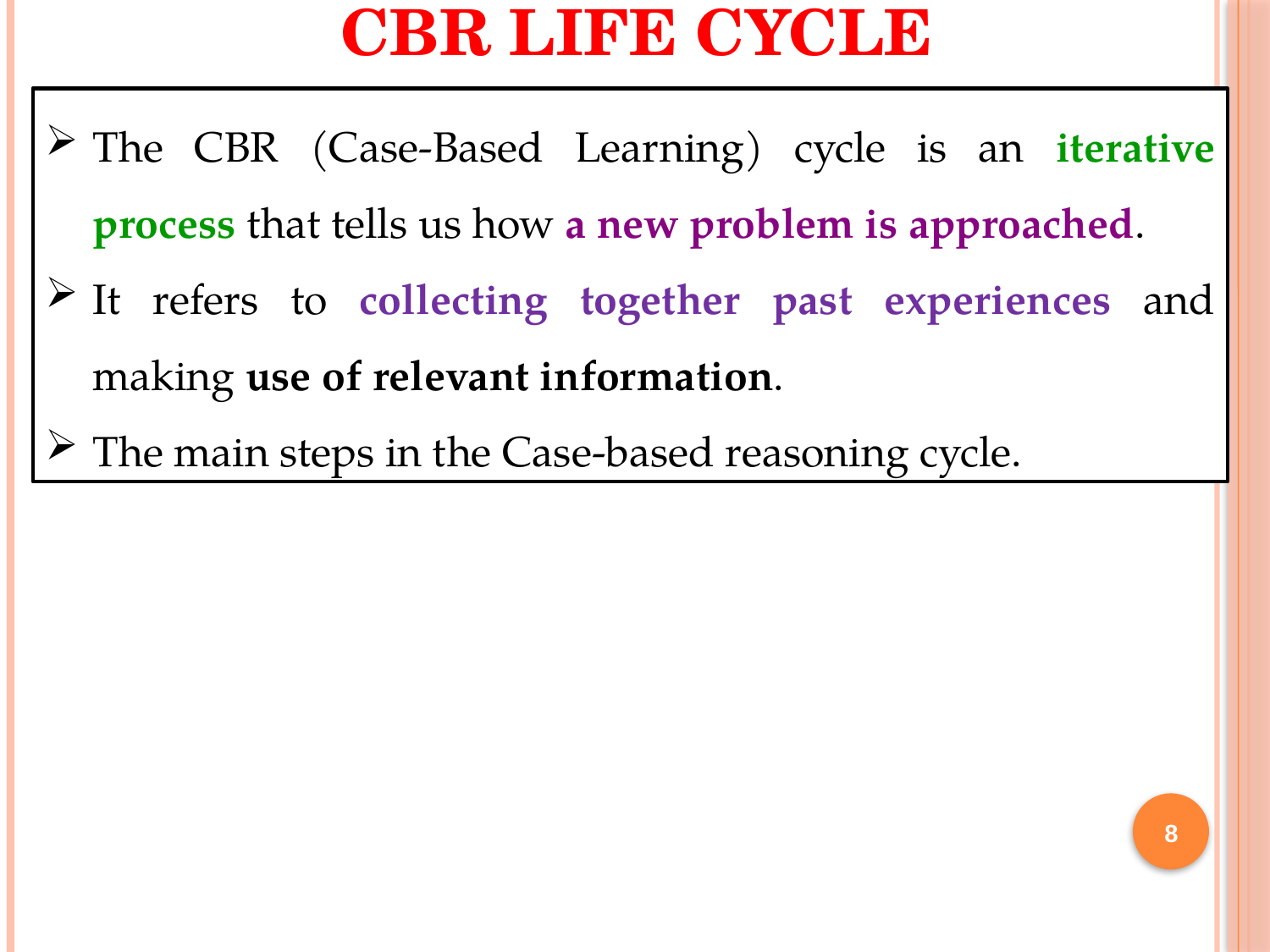

# CBR Life Cycle

The CBR (Case-Based Learning) cycle is an iterative process that tells us how a new problem is approached.
It refers to collecting together past experiences and making use of relevant information.
The main steps in the Case-based reasoning cycle.
8